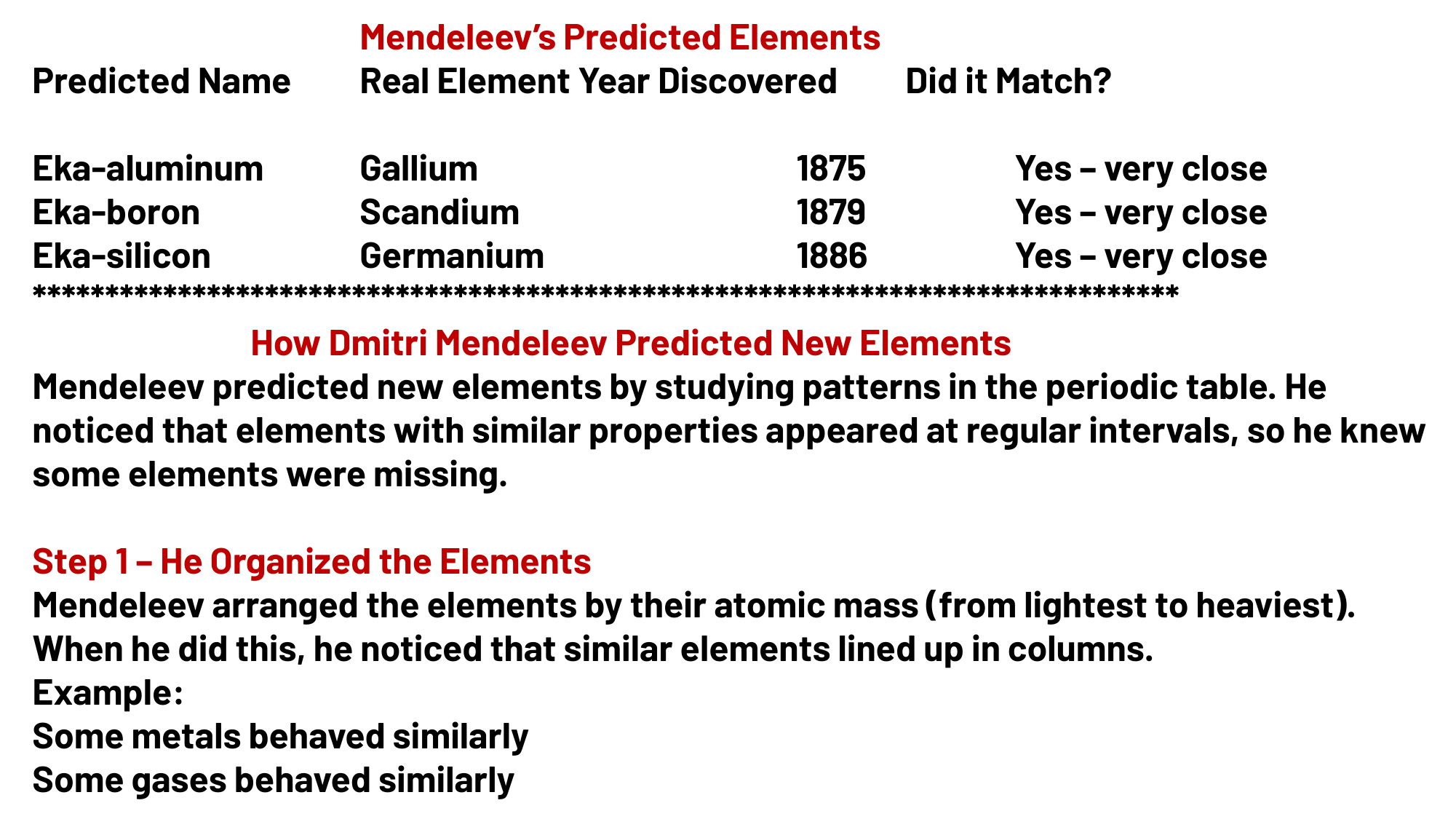

Mendeleev’s Predicted Elements
Predicted Name	Real Element	Year Discovered	Did it Match?

Eka-aluminum	Gallium			1875		Yes – very close
Eka-boron		Scandium			1879		Yes – very close
Eka-silicon		Germanium			1886		Yes – very close
*******************************************************************************
		How Dmitri Mendeleev Predicted New Elements
Mendeleev predicted new elements by studying patterns in the periodic table. He noticed that elements with similar properties appeared at regular intervals, so he knew some elements were missing.

Step 1 – He Organized the Elements
Mendeleev arranged the elements by their atomic mass (from lightest to heaviest).
When he did this, he noticed that similar elements lined up in columns.
Example:
Some metals behaved similarly
Some gases behaved similarly